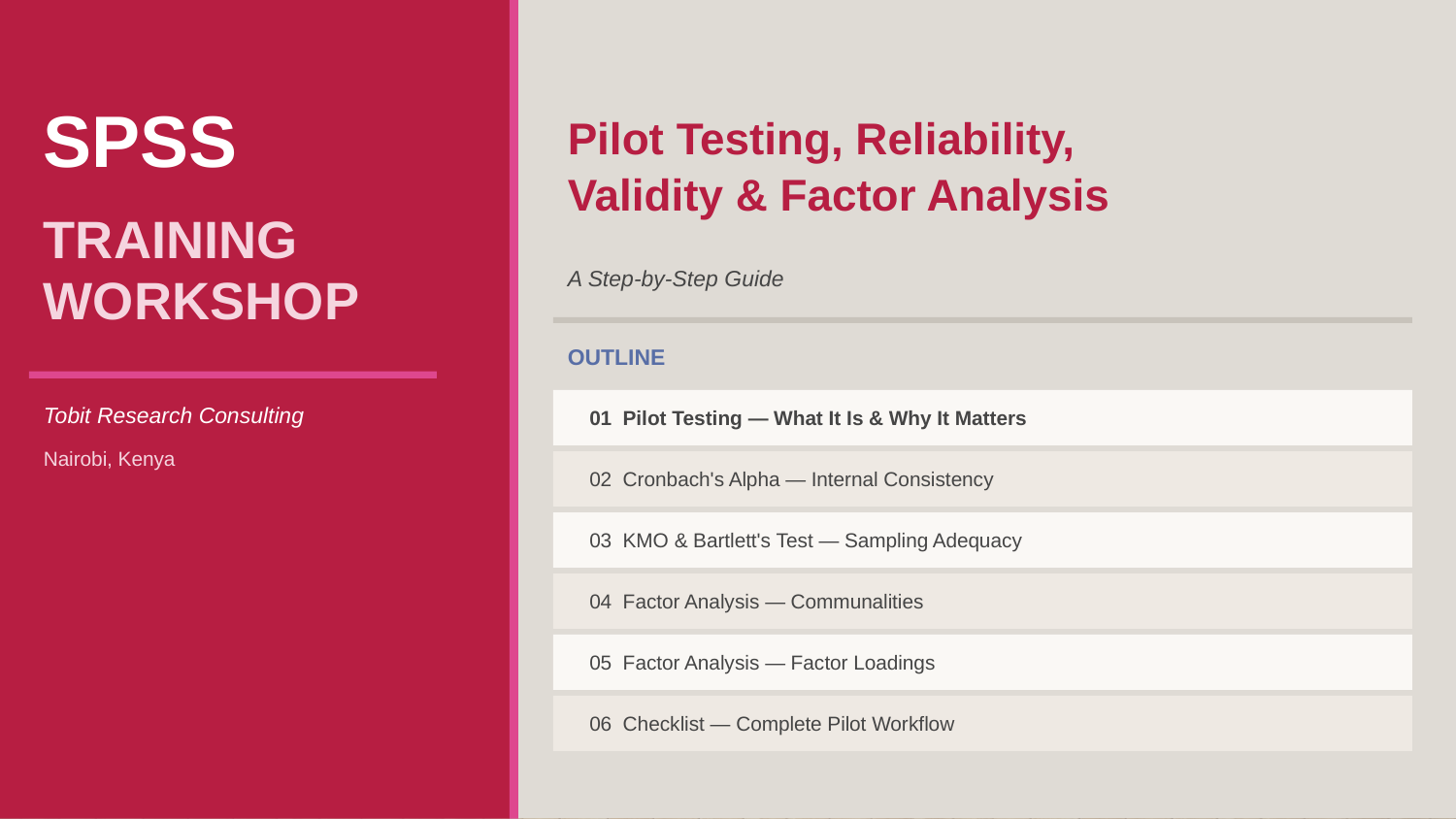

Pilot Testing, Reliability,
Validity & Factor Analysis
SPSS
TRAINING
WORKSHOP
A Step-by-Step Guide

OUTLINE

Tobit Research Consulting
01  Pilot Testing — What It Is & Why It Matters
Nairobi, Kenya

02  Cronbach's Alpha — Internal Consistency

03  KMO & Bartlett's Test — Sampling Adequacy

04  Factor Analysis — Communalities

05  Factor Analysis — Factor Loadings

06  Checklist — Complete Pilot Workflow